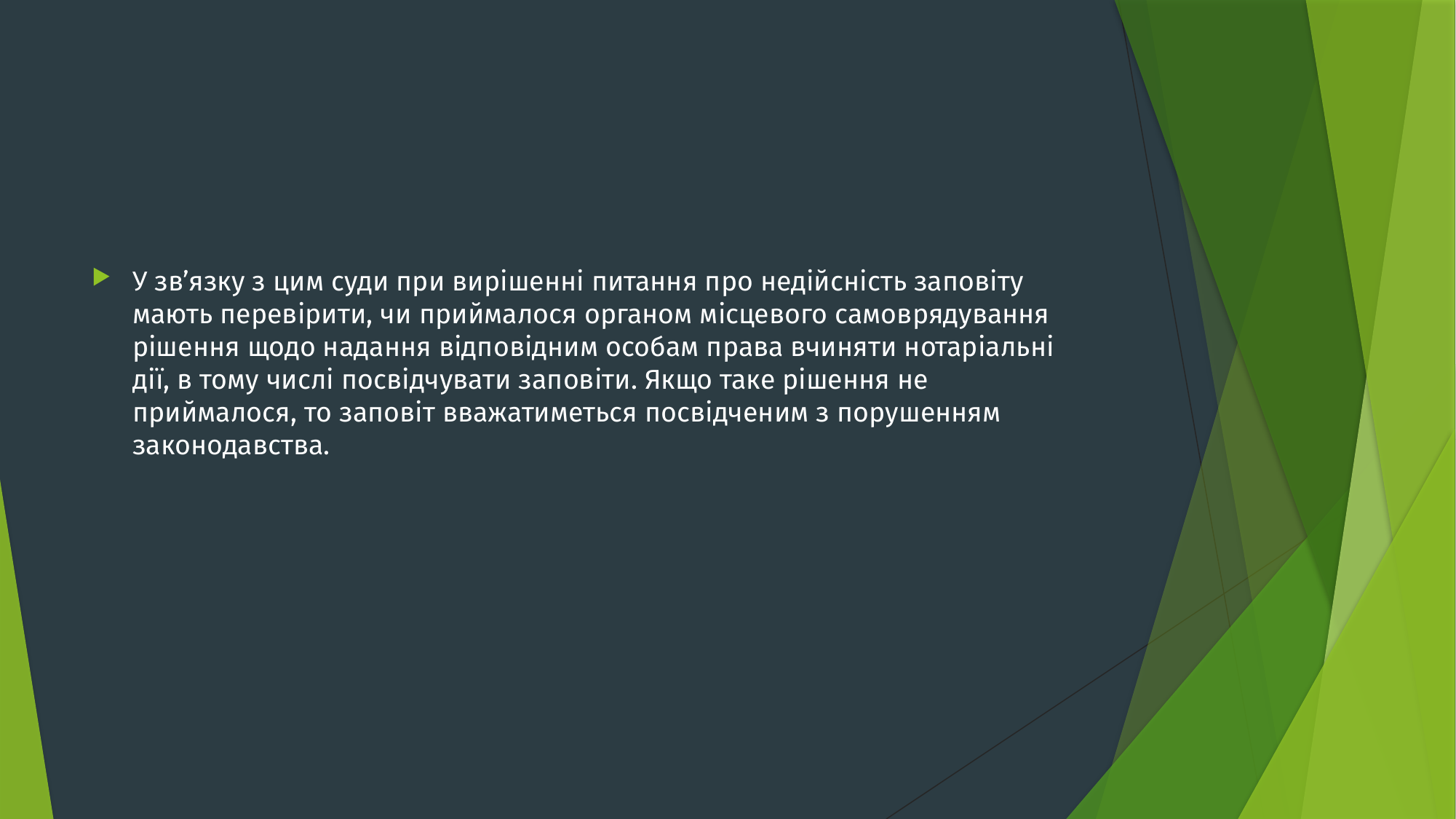

#
У зв’язку з цим суди при вирішенні питання про недійсність заповіту мають перевірити, чи приймалося органом місцевого самоврядування рішення щодо надання відповідним особам права вчиняти нотаріальні дії, в тому числі посвідчувати заповіти. Якщо таке рішення не приймалося, то заповіт вважатиметься посвідченим з порушенням законодавства.